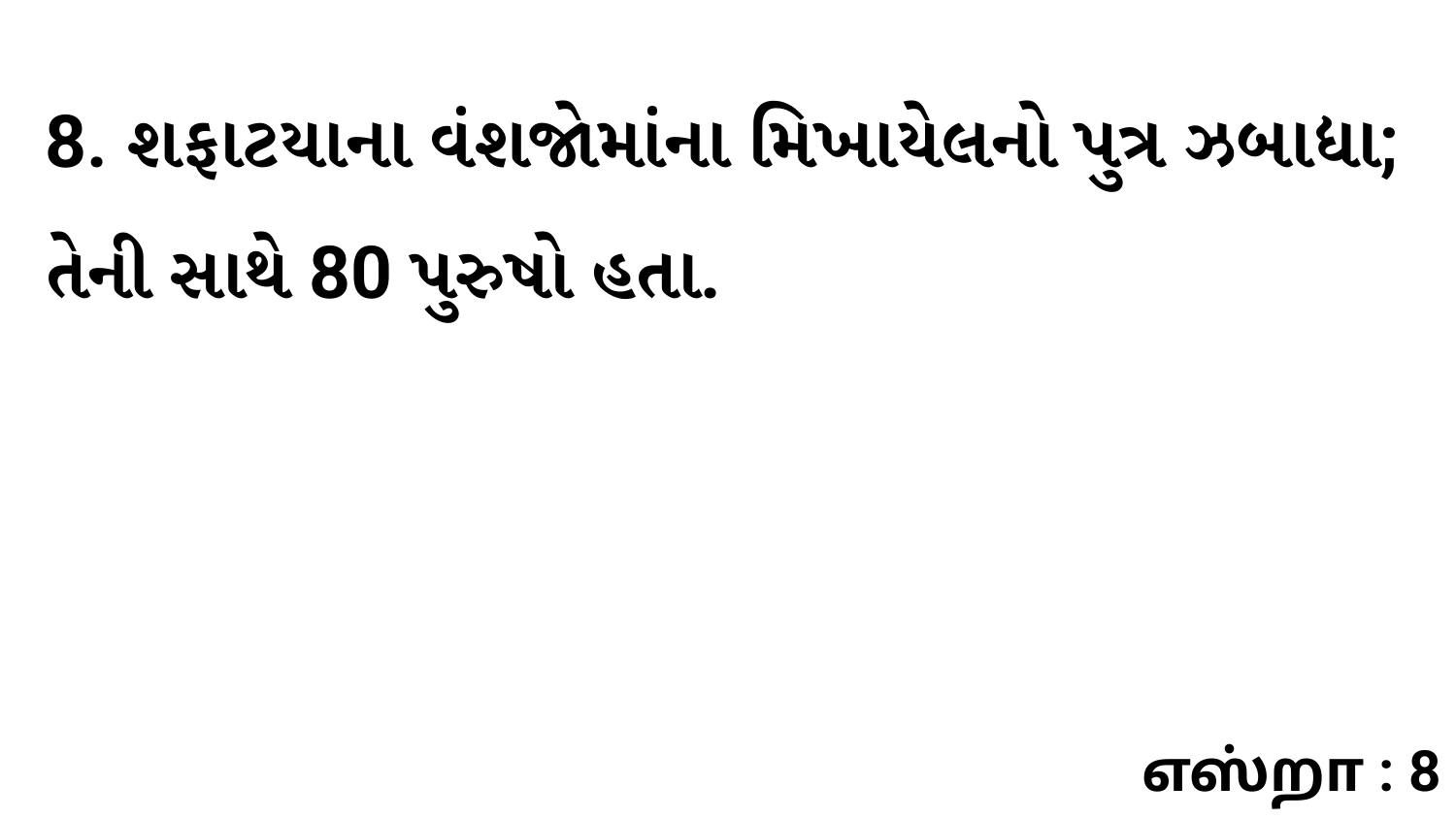

8. શફાટયાના વંશજોમાંના મિખાયેલનો પુત્ર ઝબાદ્યા; તેની સાથે 80 પુરુષો હતા.
எஸ்றா : 8